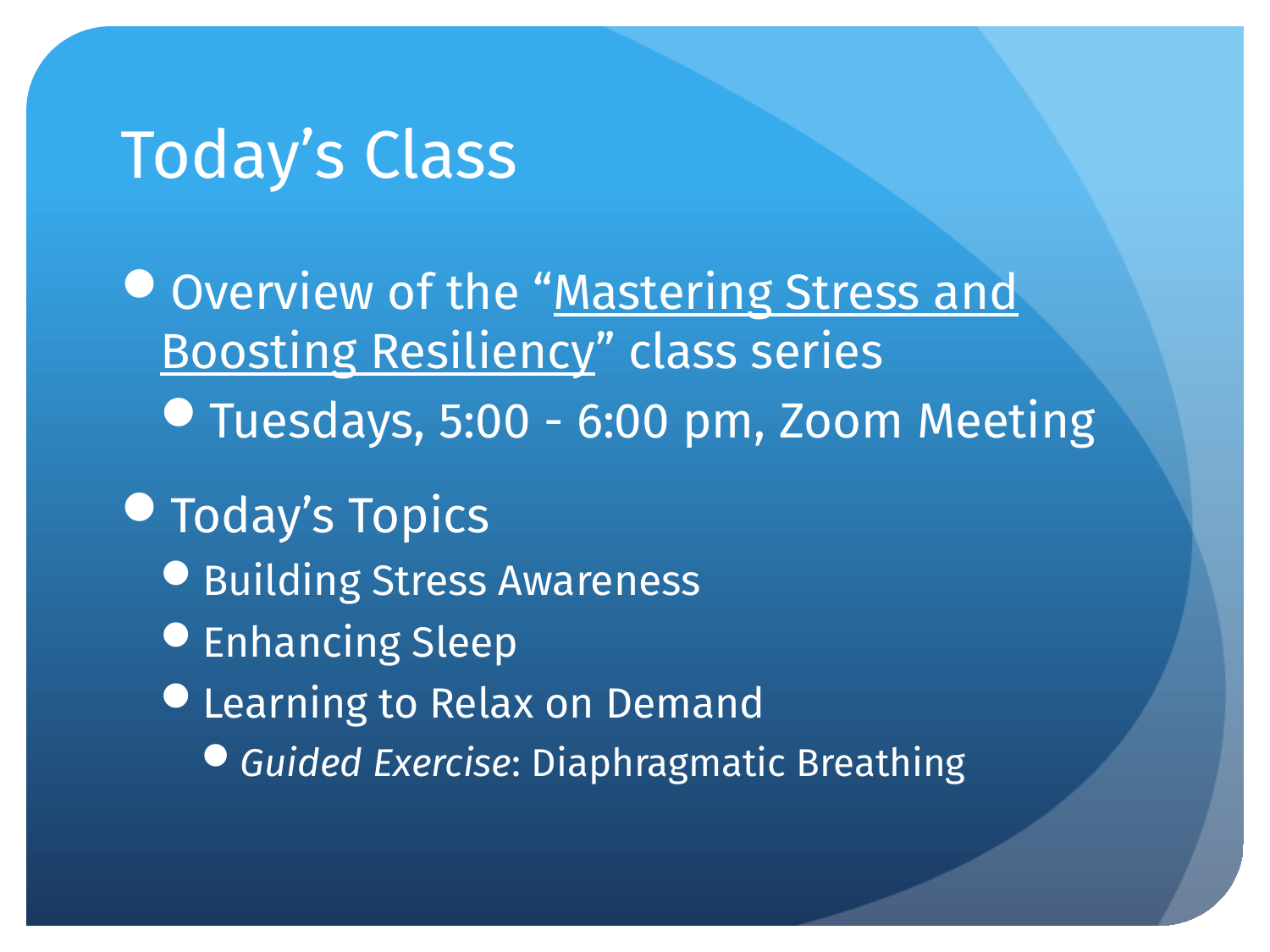

# Today’s Class
Overview of the “Mastering Stress and Boosting Resiliency” class series
Tuesdays, 5:00 - 6:00 pm, Zoom Meeting
Today’s Topics
Building Stress Awareness
Enhancing Sleep
Learning to Relax on Demand
Guided Exercise: Diaphragmatic Breathing